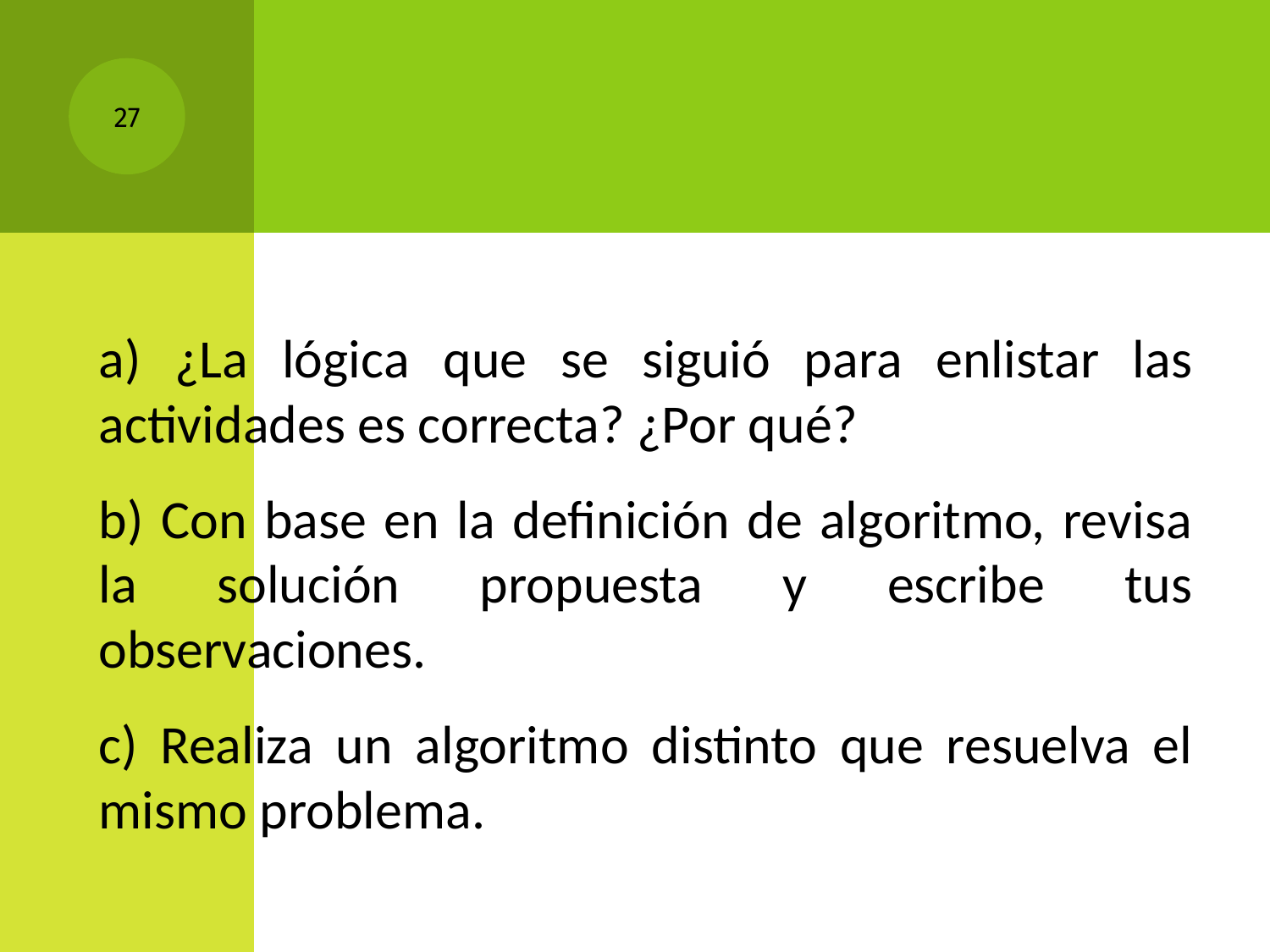

#
27
a) ¿La lógica que se siguió para enlistar las actividades es correcta? ¿Por qué?
b) Con base en la definición de algoritmo, revisa la solución propuesta y escribe tus observaciones.
c) Realiza un algoritmo distinto que resuelva el mismo problema.